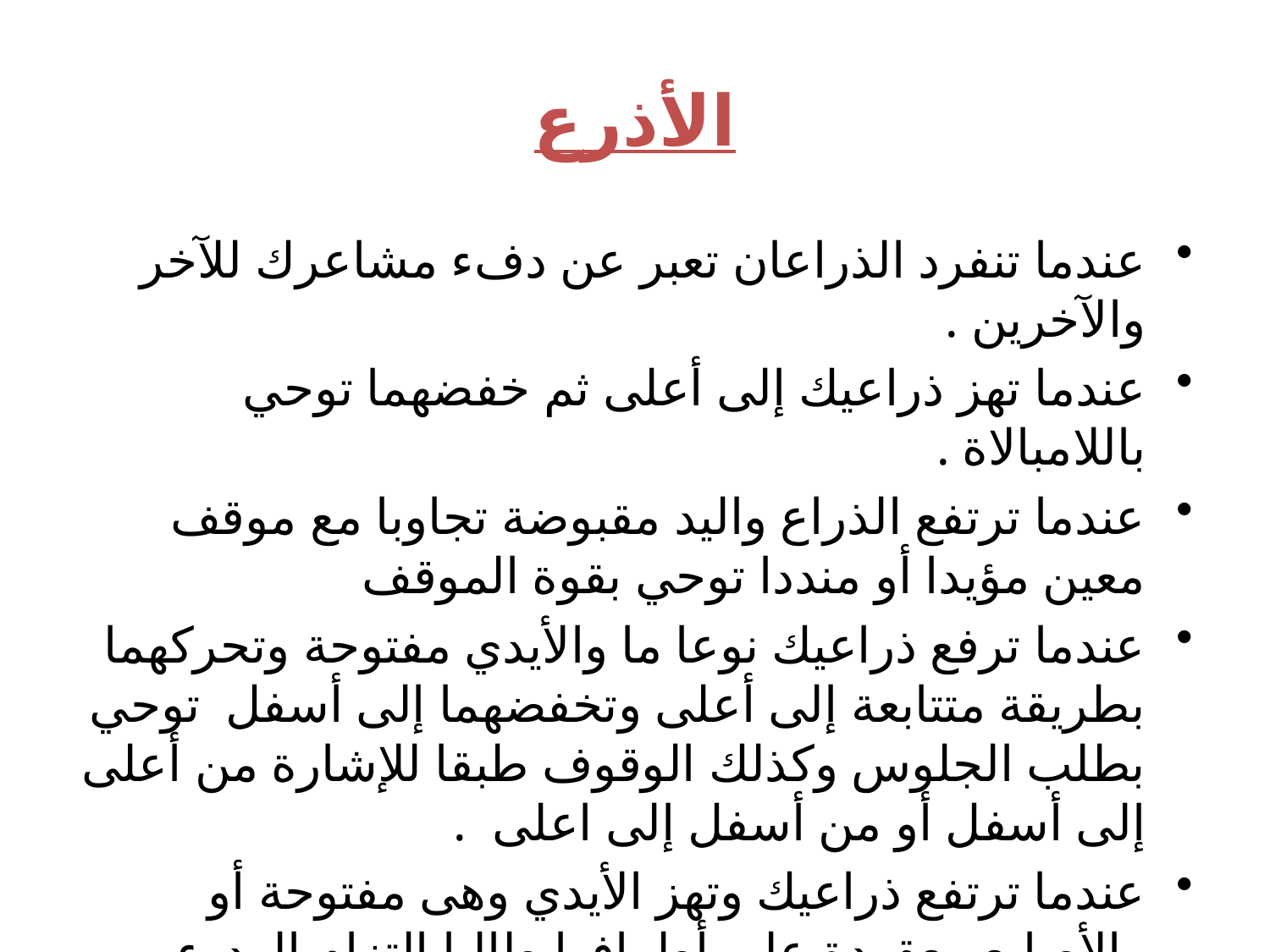

# الأذرع
عندما تنفرد الذراعان تعبر عن دفء مشاعرك للآخر والآخرين .
عندما تهز ذراعيك إلى أعلى ثم خفضهما توحي باللامبالاة .
عندما ترتفع الذراع واليد مقبوضة تجاوبا مع موقف  معين مؤيدا أو منددا توحي بقوة الموقف
عندما ترفع ذراعيك نوعا ما والأيدي مفتوحة وتحركهما بطريقة متتابعة إلى أعلى وتخفضهما إلى أسفل  توحي بطلب الجلوس وكذلك الوقوف طبقا للإشارة من أعلى إلى أسفل أو من أسفل إلى اعلى  .
عندما ترتفع ذراعيك وتهز الأيدي وهى مفتوحة أو والأصابع معقودة على أطرافها طالبا التزام الهدوء والسكينة توحي بالتهدئة